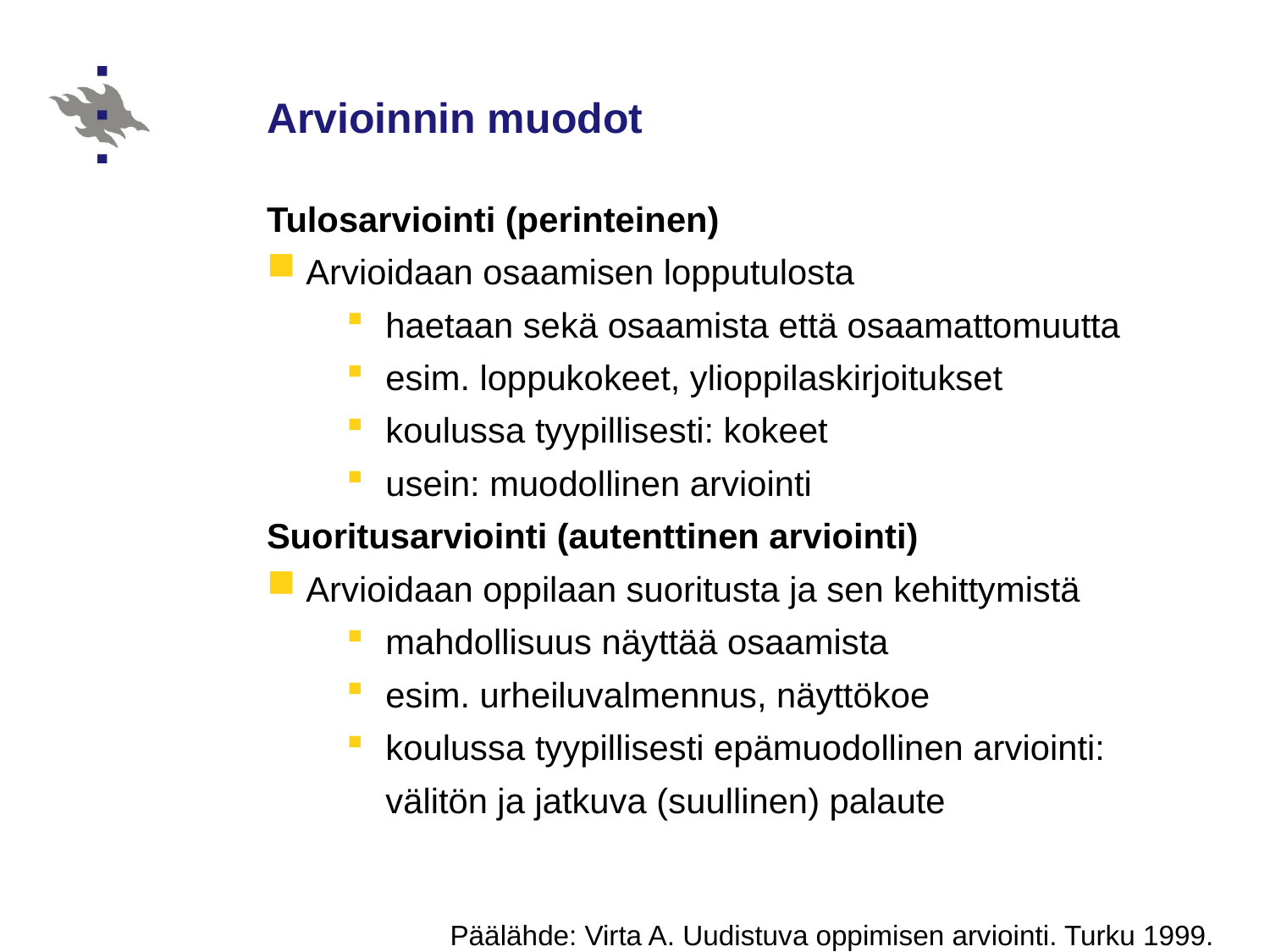

# Arvioinnin muodot
Tulosarviointi (perinteinen)
Arvioidaan osaamisen lopputulosta
haetaan sekä osaamista että osaamattomuutta
esim. loppukokeet, ylioppilaskirjoitukset
koulussa tyypillisesti: kokeet
usein: muodollinen arviointi
Suoritusarviointi (autenttinen arviointi)
Arvioidaan oppilaan suoritusta ja sen kehittymistä
mahdollisuus näyttää osaamista
esim. urheiluvalmennus, näyttökoe
koulussa tyypillisesti epämuodollinen arviointi:
välitön ja jatkuva (suullinen) palaute

Päälähde: Virta A. Uudistuva oppimisen arviointi. Turku 1999.